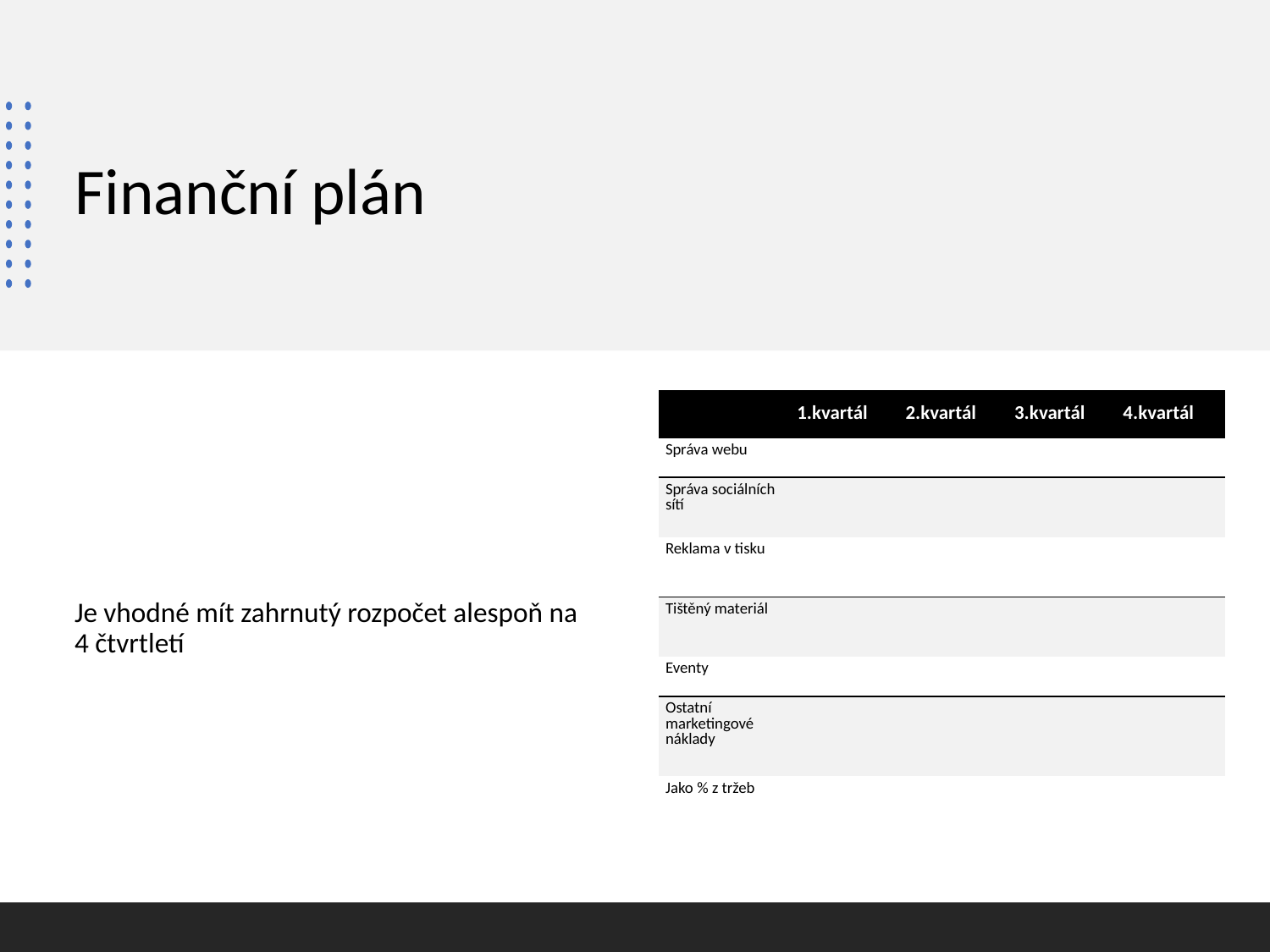

# Finanční plán

|  | 1.kvartál | 2.kvartál | 3.kvartál | 4.kvartál |
| --- | --- | --- | --- | --- |
| Správa webu |  |  |  |  |
| Správa sociálních sítí |  |  |  |  |
| Reklama v tisku |  |  |  |  |
| Tištěný materiál |  |  |  |  |
| Eventy |  |  |  |  |
| Ostatní marketingové náklady |  |  |  |  |
| Jako % z tržeb |  |  |  |  |
Je vhodné mít zahrnutý rozpočet alespoň na 4 čtvrtletí